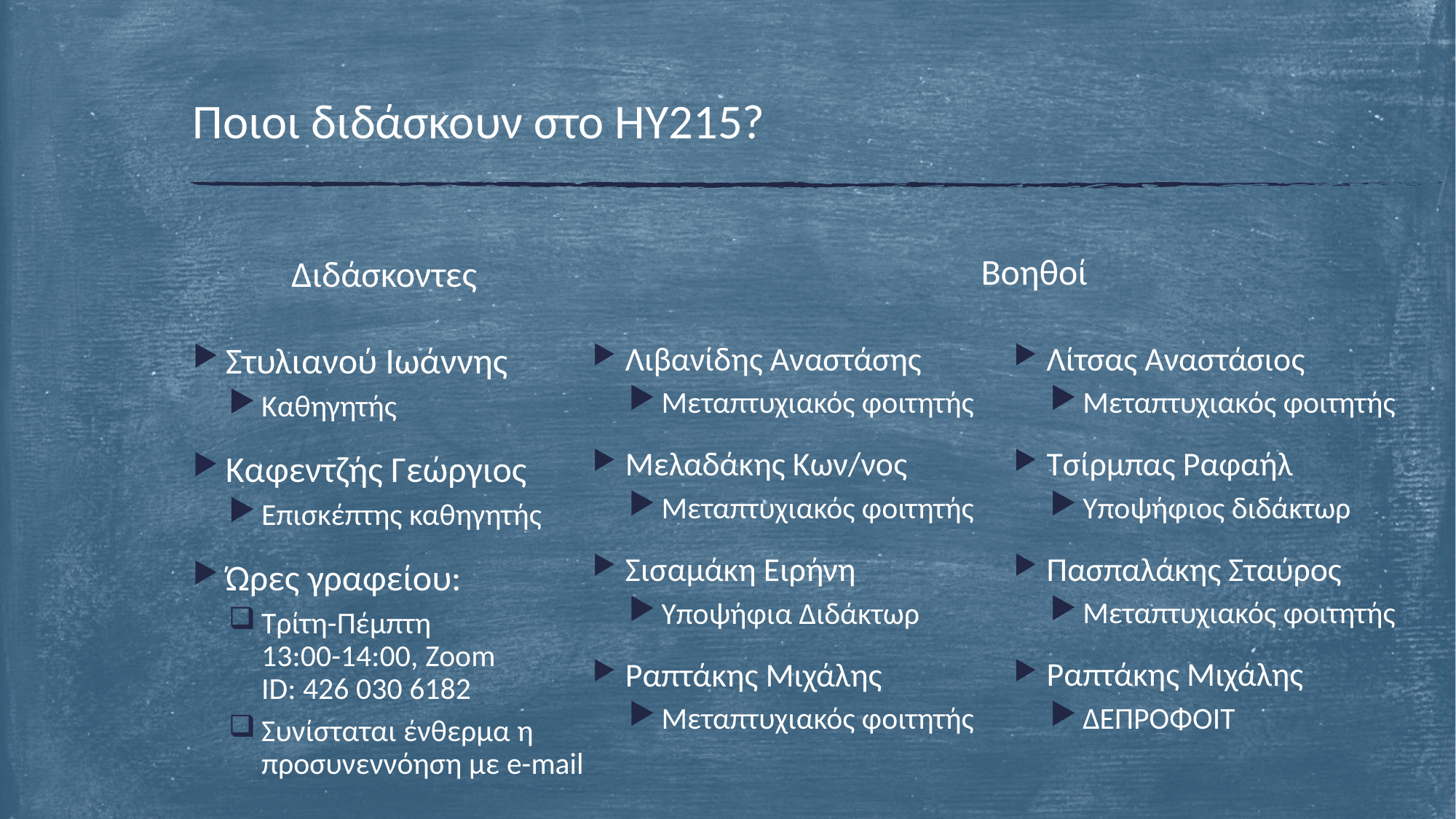

# Ποιοι διδάσκουν στο ΗΥ215?
Βοηθοί
Διδάσκοντες
Λίτσας Αναστάσιος
Μεταπτυχιακός φοιτητής
Τσίρμπας Ραφαήλ
Υποψήφιος διδάκτωρ
Πασπαλάκης Σταύρος
Μεταπτυχιακός φοιτητής
Ραπτάκης Μιχάλης
ΔΕΠΡΟΦΟΙΤ
Στυλιανού Ιωάννης
Καθηγητής
Καφεντζής Γεώργιος
Επισκέπτης καθηγητής
Ώρες γραφείου:
Τρίτη-Πέμπτη
13:00-14:00, Zoom
ID: 426 030 6182
Συνίσταται ένθερμα η προσυνεννόηση με e-mail
Λιβανίδης Αναστάσης
Μεταπτυχιακός φοιτητής
Μελαδάκης Κων/νος
Μεταπτυχιακός φοιτητής
Σισαμάκη Ειρήνη
Υποψήφια Διδάκτωρ
Ραπτάκης Μιχάλης
Μεταπτυχιακός φοιτητής